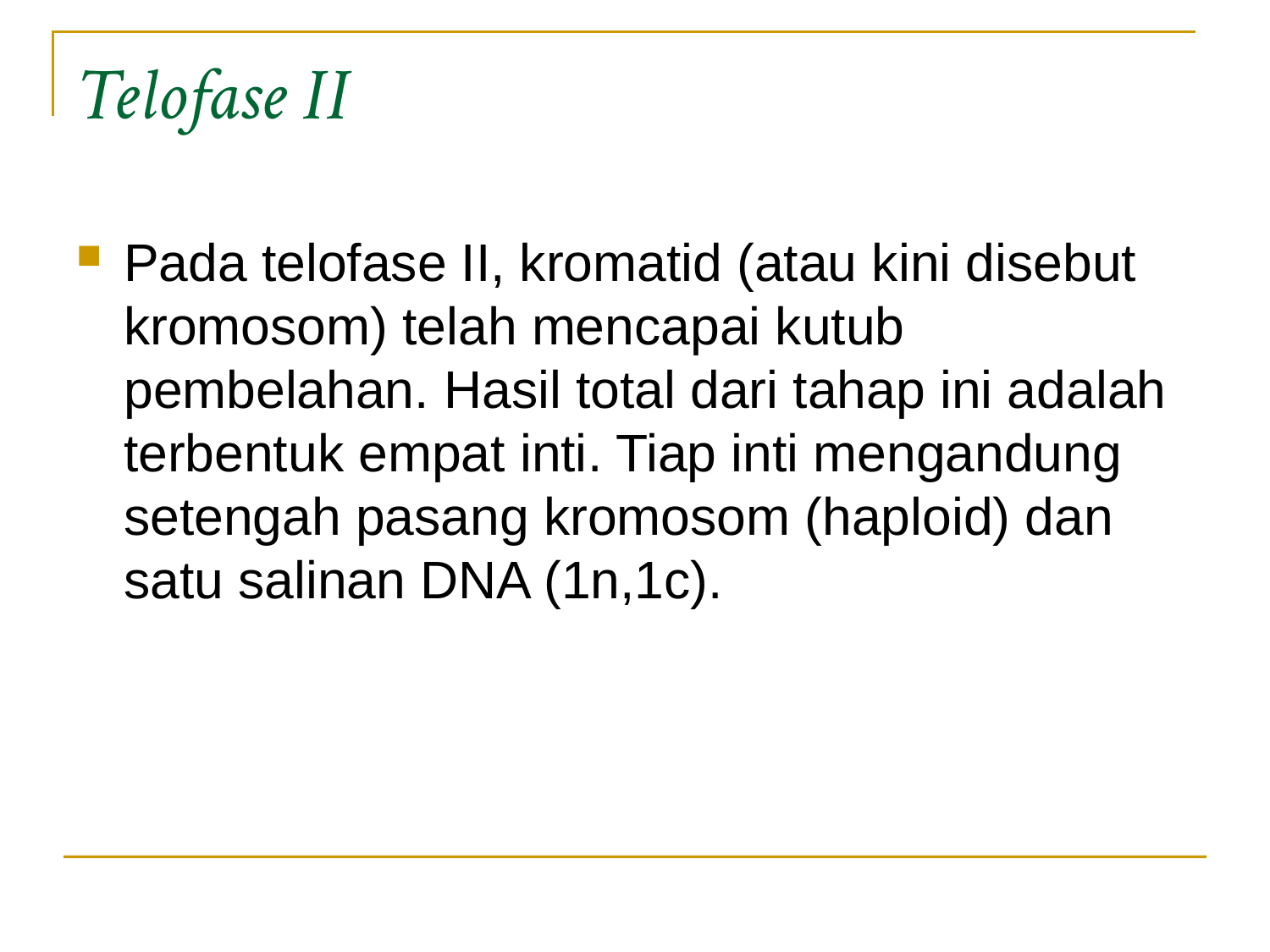

# Telofase II
Pada telofase II, kromatid (atau kini disebut kromosom) telah mencapai kutub pembelahan. Hasil total dari tahap ini adalah terbentuk empat inti. Tiap inti mengandung setengah pasang kromosom (haploid) dan satu salinan DNA (1n,1c).